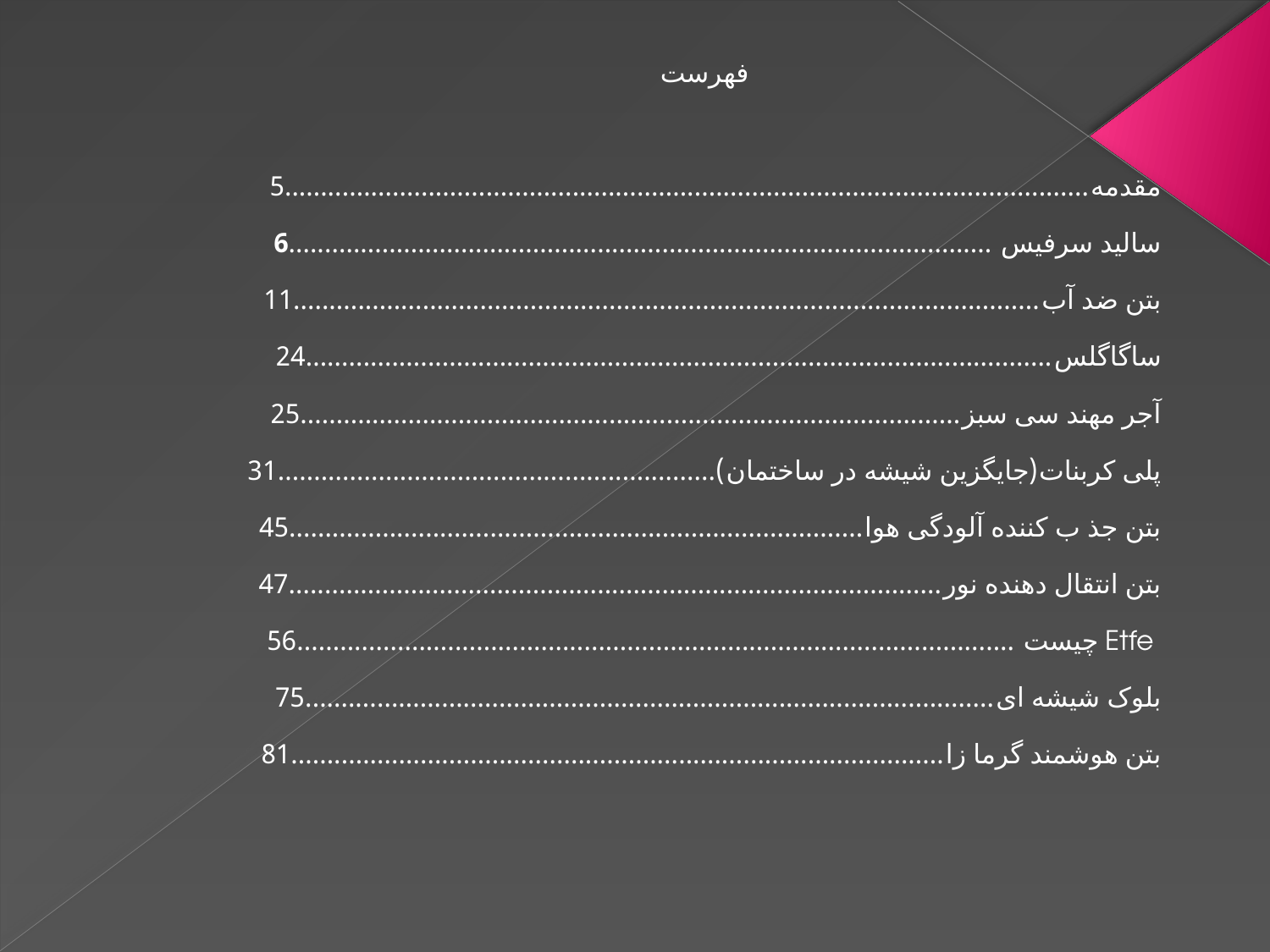

فهرست

مقدمه................................................................................................................5
سالید سرفیس ..................................................................................................6
بتن ضد آب........................................................................................................11
ساگاگلس........................................................................................................24
آجر مهند سی سبز............................................................................................25
پلی کربنات(جایگزین شیشه در ساختمان).............................................................31
بتن جذ ب کننده آلودگی هوا................................................................................45
بتن انتقال دهنده نور...........................................................................................47
 Etfe چیست ....................................................................................................56
بلوک شیشه ای................................................................................................75
بتن هوشمند گرما زا...........................................................................................81